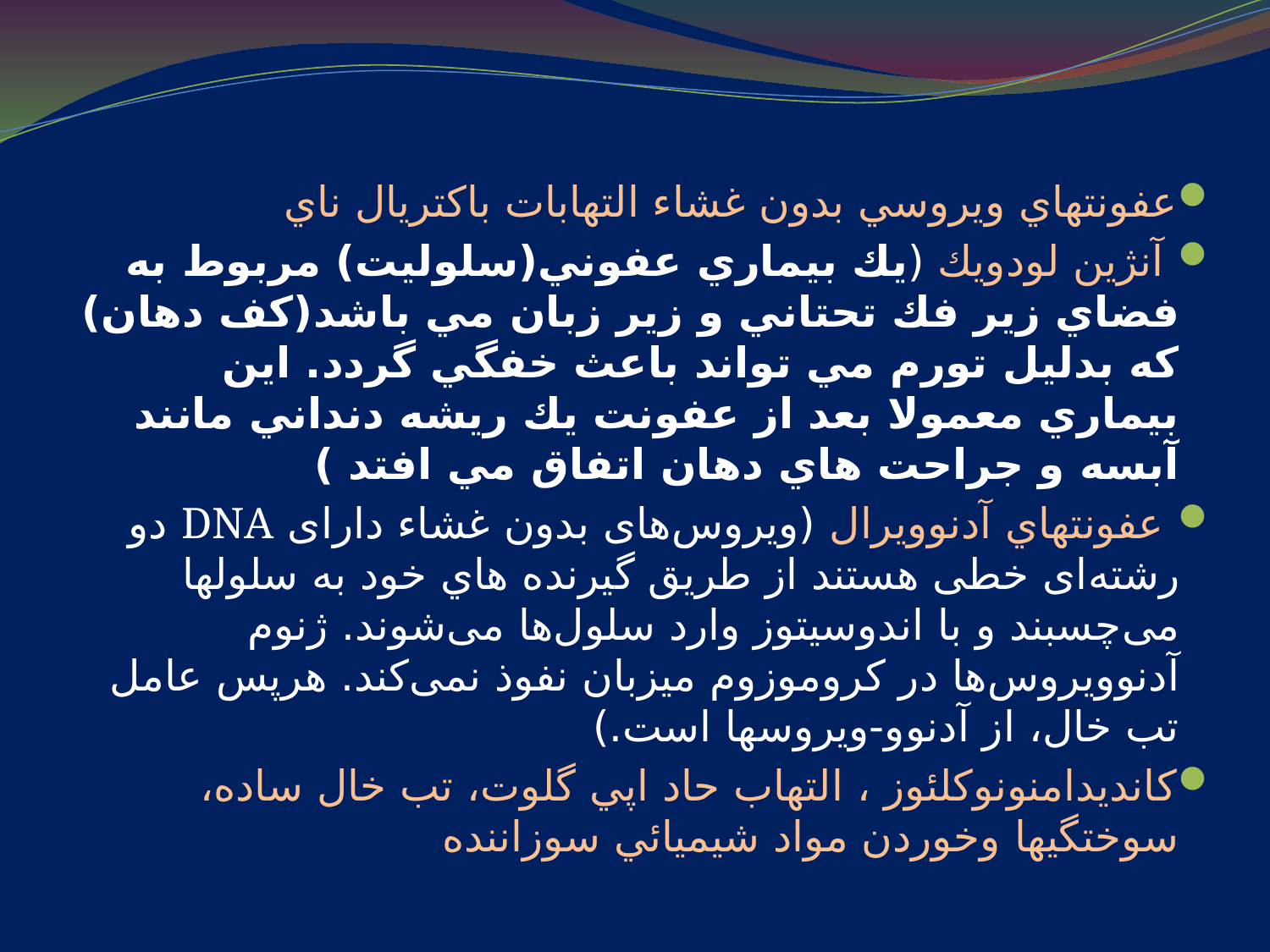

#
عفونتهاي ويروسي بدون غشاء التهابات باكتريال ناي
 آنژين لودويك (يك بيماري عفوني(سلوليت) مربوط به فضاي زير فك تحتاني و زير زبان مي باشد(كف دهان) كه بدليل تورم مي تواند باعث خفگي گردد. اين بيماري معمولا بعد از عفونت يك ريشه دنداني مانند آبسه و جراحت هاي دهان اتفاق مي افتد )
 عفونتهاي آدنوويرال (ویروس‌های بدون غشاء دارای DNA دو رشته‌ای خطی هستند از طریق گيرنده هاي خود به سلولها  می‌چسبند و با اندوسيتوز وارد سلول‌ها می‌شوند. ژنوم آدنوویروس‌ها در كروموزوم میزبان نفوذ نمی‌کند. هرپس عامل تب خال، از آدنوو-ویروسها است.)
كانديدامنونوكلئوز ، التهاب حاد اپي گلوت، تب خال ساده، سوختگيها وخوردن مواد شيميائي سوزاننده